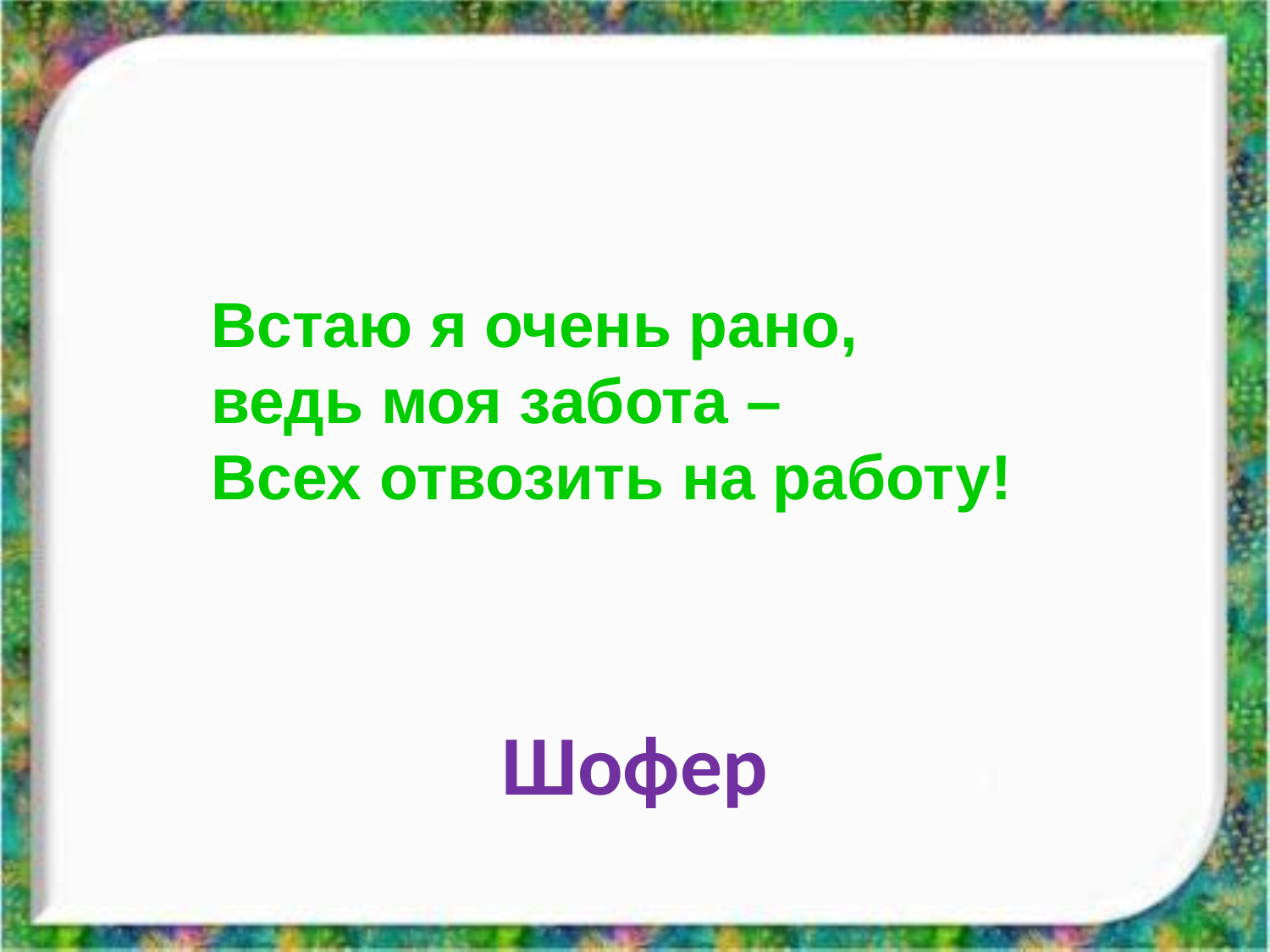

Встаю я очень рано,
ведь моя забота –
Всех отвозить на работу!
Шофер